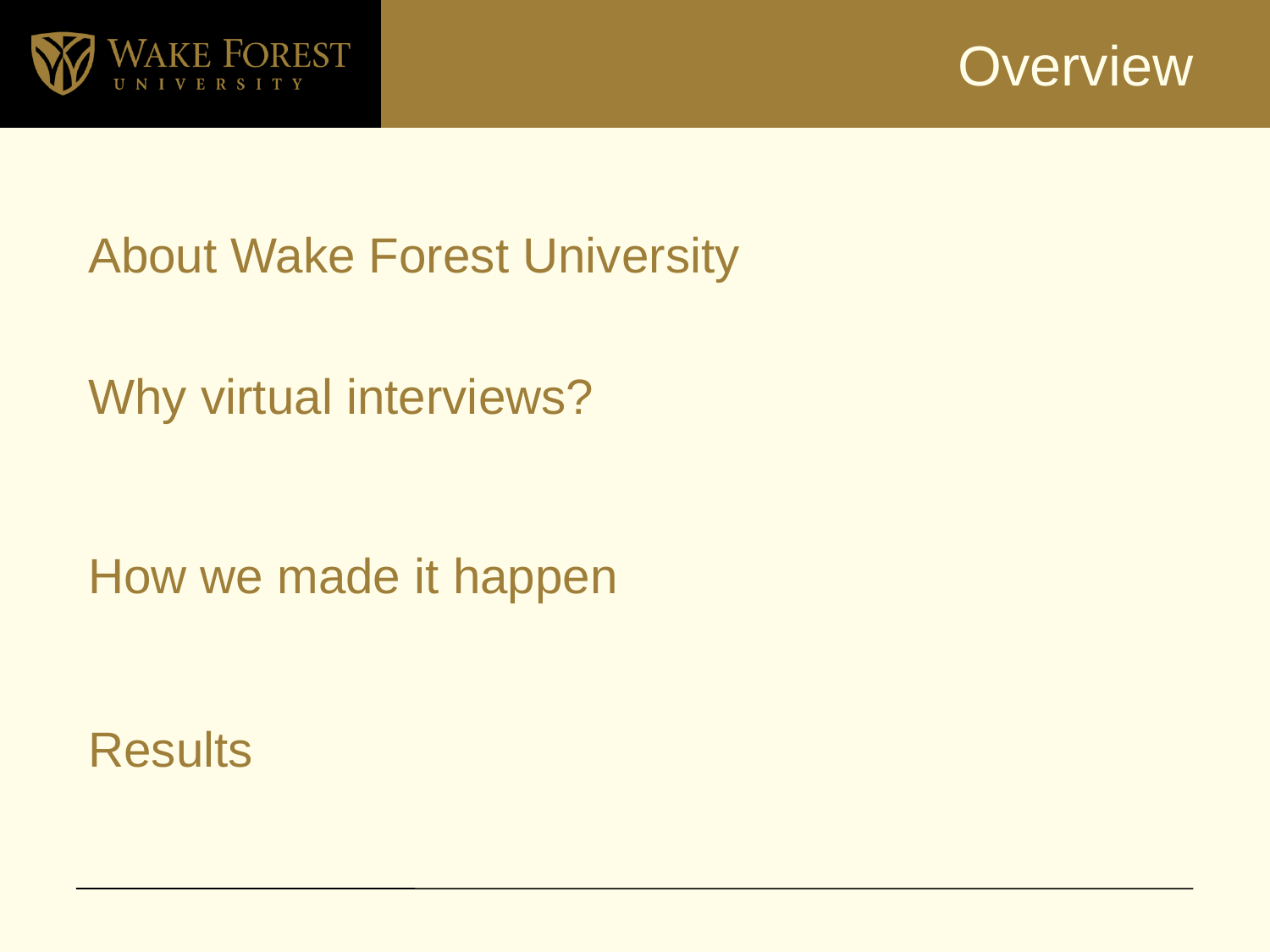

# Overview
About Wake Forest University

Why virtual interviews?

How we made it happen
Results